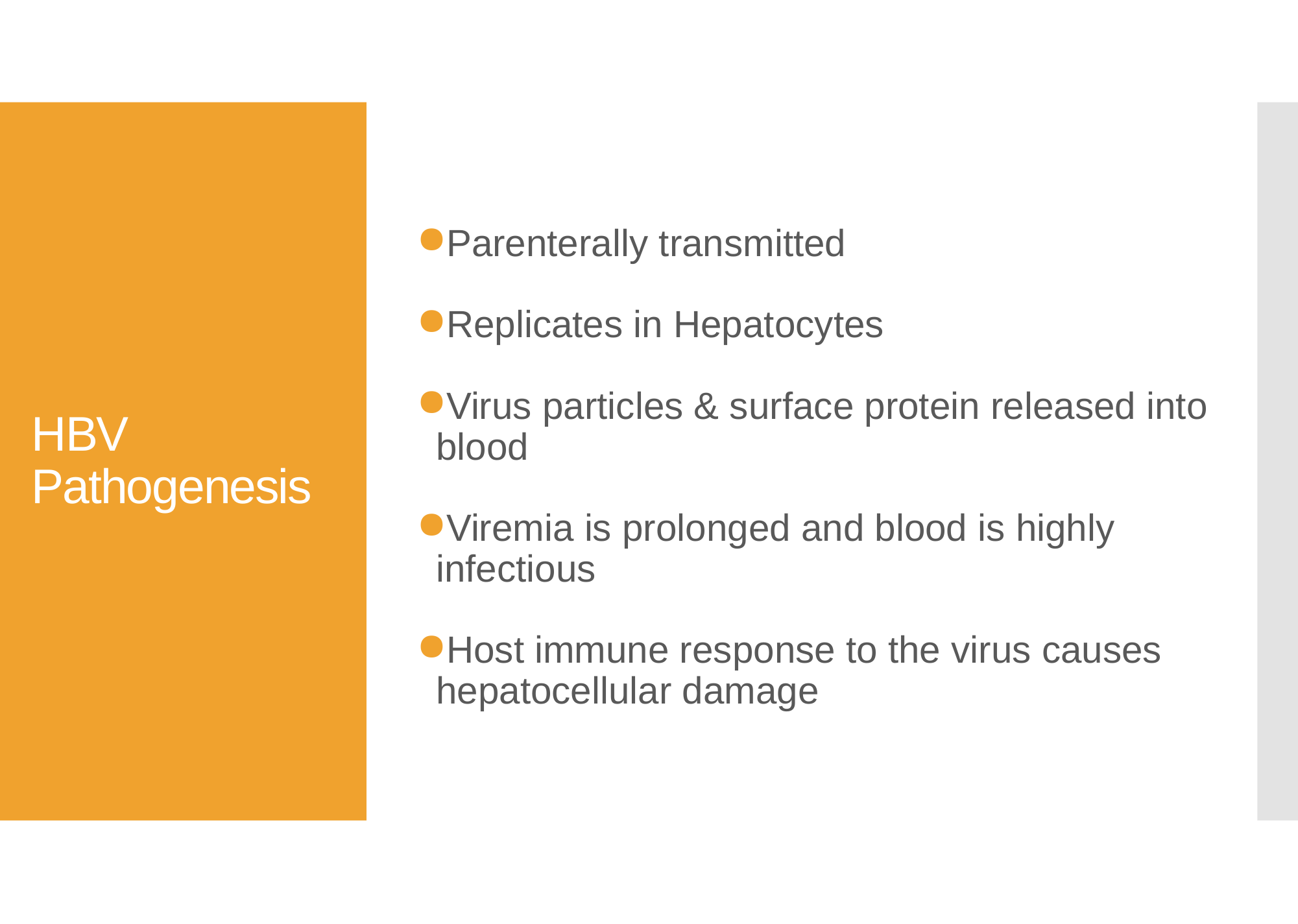

Parenterally transmitted
Replicates in Hepatocytes
Virus particles & surface protein released into blood
Viremia is prolonged and blood is highly infectious
Host immune response to the virus causes hepatocellular damage
# HBV Pathogenesis